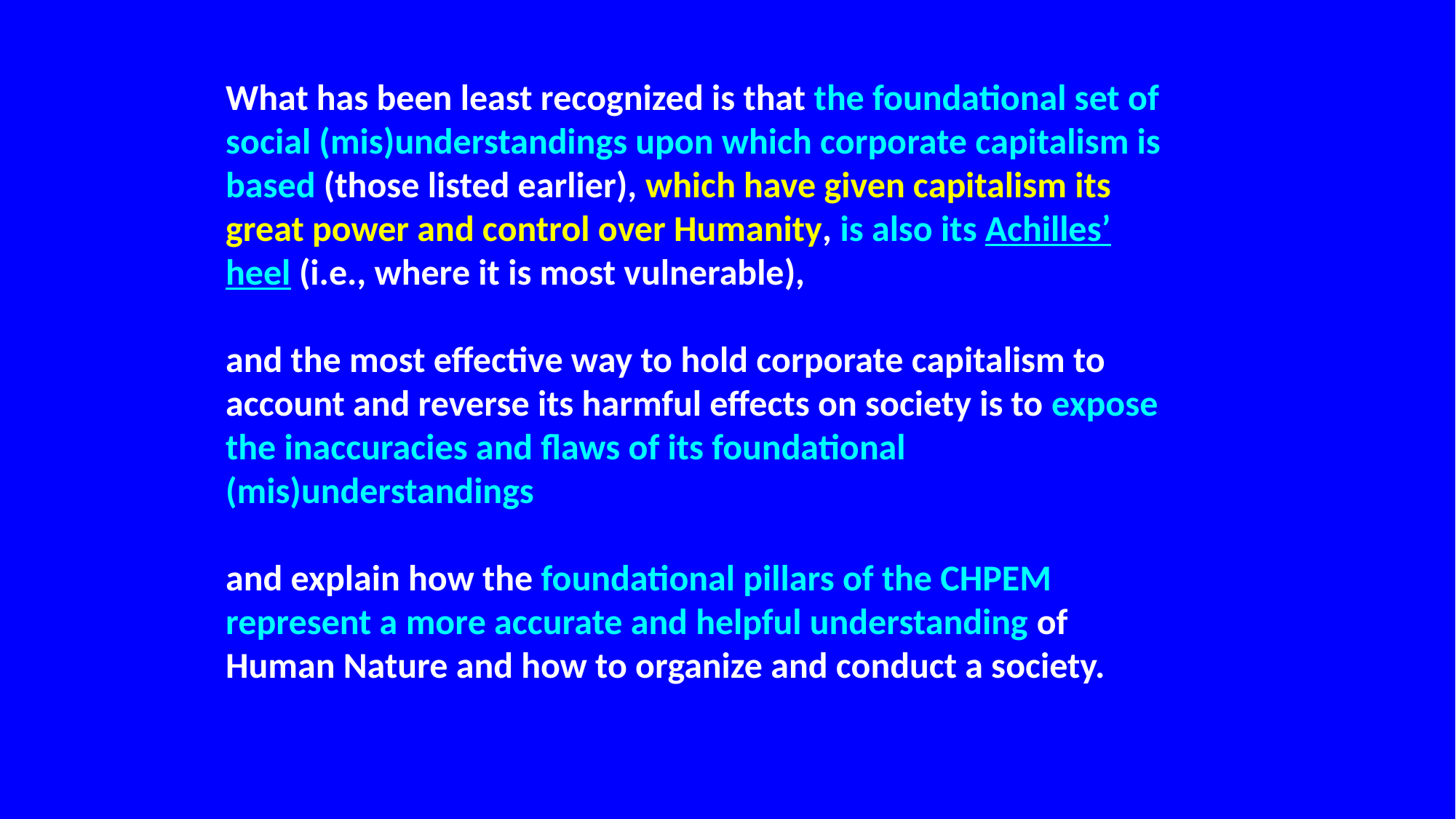

What has been least recognized is that the foundational set of social (mis)understandings upon which corporate capitalism is based (those listed earlier), which have given capitalism its great power and control over Humanity, is also its Achilles’ heel (i.e., where it is most vulnerable),

and the most effective way to hold corporate capitalism to account and reverse its harmful effects on society is to expose the inaccuracies and flaws of its foundational (mis)understandings

and explain how the foundational pillars of the CHPEM represent a more accurate and helpful understanding of Human Nature and how to organize and conduct a society.